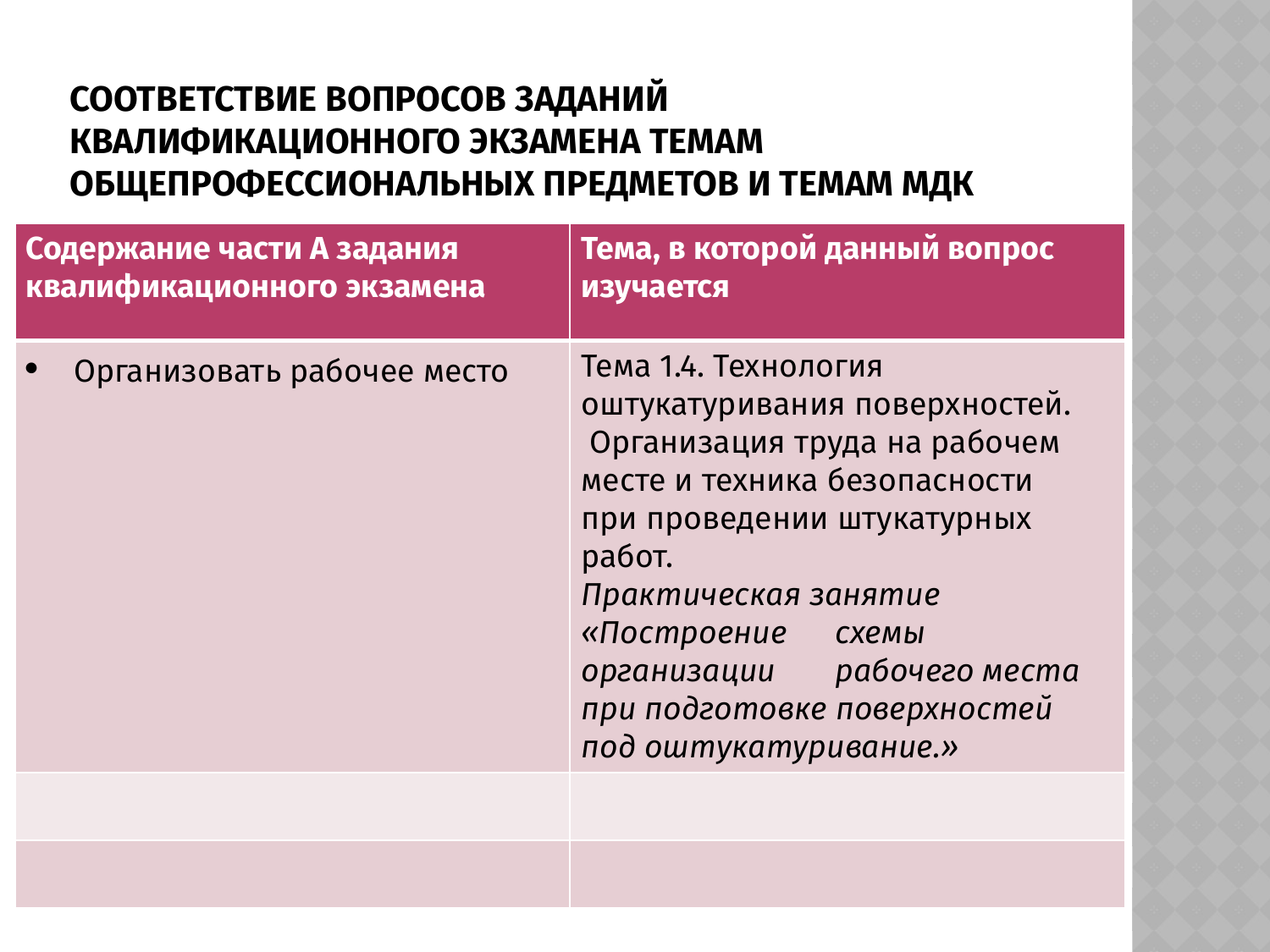

# Соответствие вопросов заданий квалификационного экзамена темам общепрофессиональных предметов и темам МДК
| Содержание части А задания квалификационного экзамена | Тема, в которой данный вопрос изучается |
| --- | --- |
| Организовать рабочее место | Тема 1.4. Технология оштукатуривания поверхностей. Организация труда на рабочем месте и техника безопасности при проведении штукатурных работ. Практическая занятие «Построение схемы организации рабочего места при подготовке поверхностей под оштукатуривание.» |
|  |  |
|  |  |